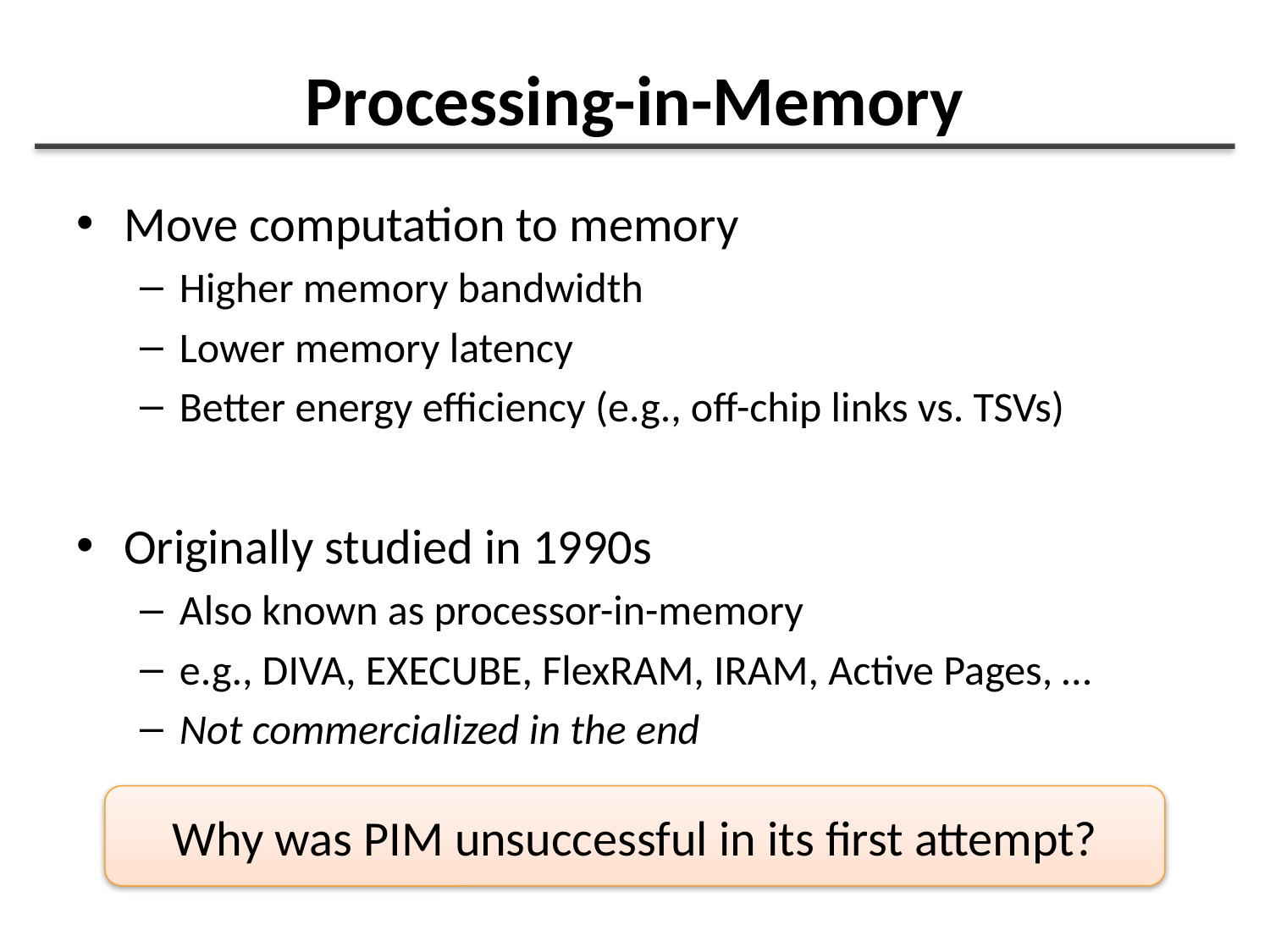

# Processing-in-Memory
Move computation to memory
Higher memory bandwidth
Lower memory latency
Better energy efficiency (e.g., off-chip links vs. TSVs)

Originally studied in 1990s
Also known as processor-in-memory
e.g., DIVA, EXECUBE, FlexRAM, IRAM, Active Pages, …
Not commercialized in the end
Why was PIM unsuccessful in its first attempt?